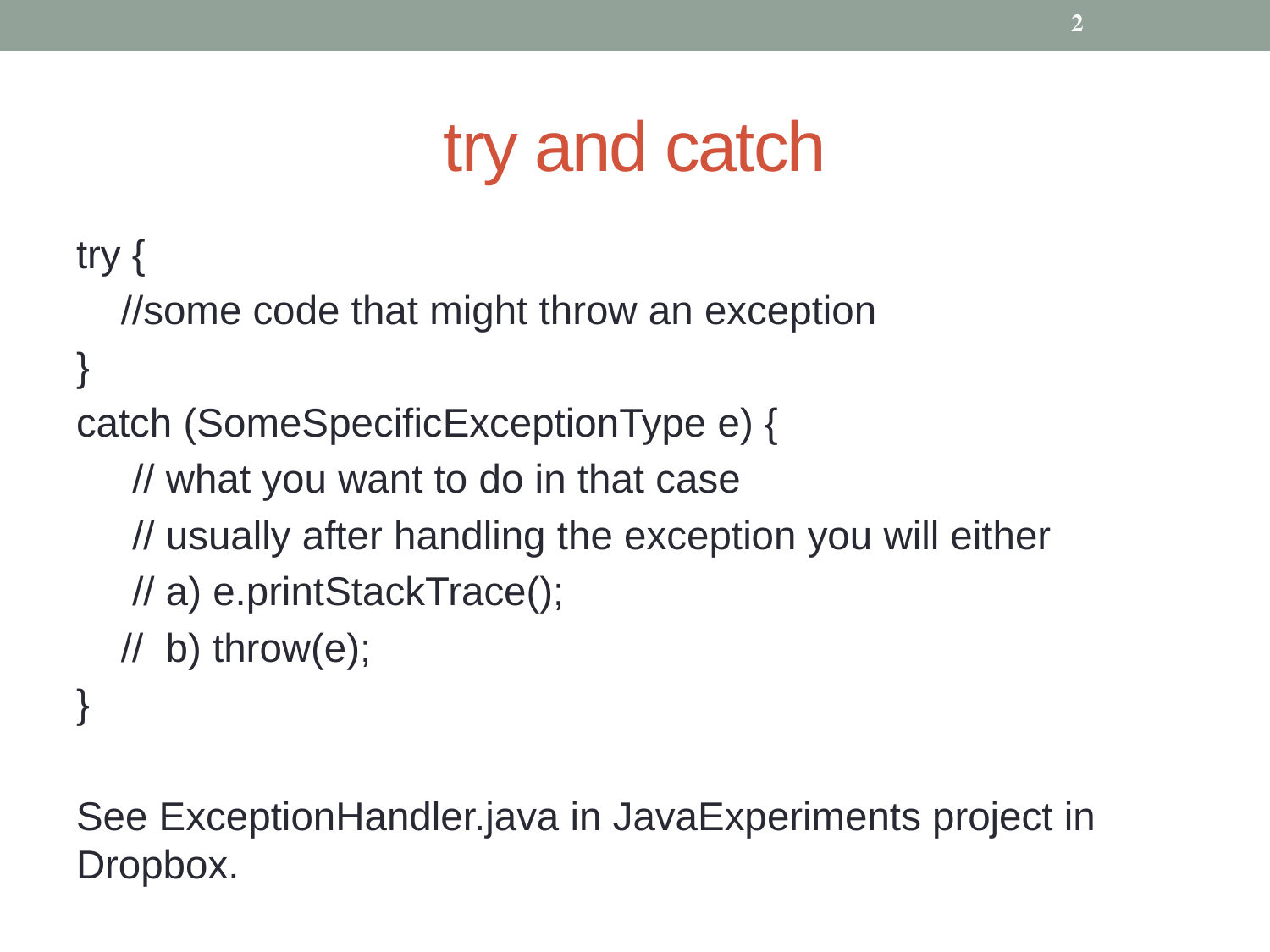

2
# try and catch
try {
    //some code that might throw an exception
}
catch (SomeSpecificExceptionType e) {
     // what you want to do in that case
     // usually after handling the exception you will either
     // a) e.printStackTrace();
    //  b) throw(e);
}

See ExceptionHandler.java in JavaExperiments project in Dropbox.